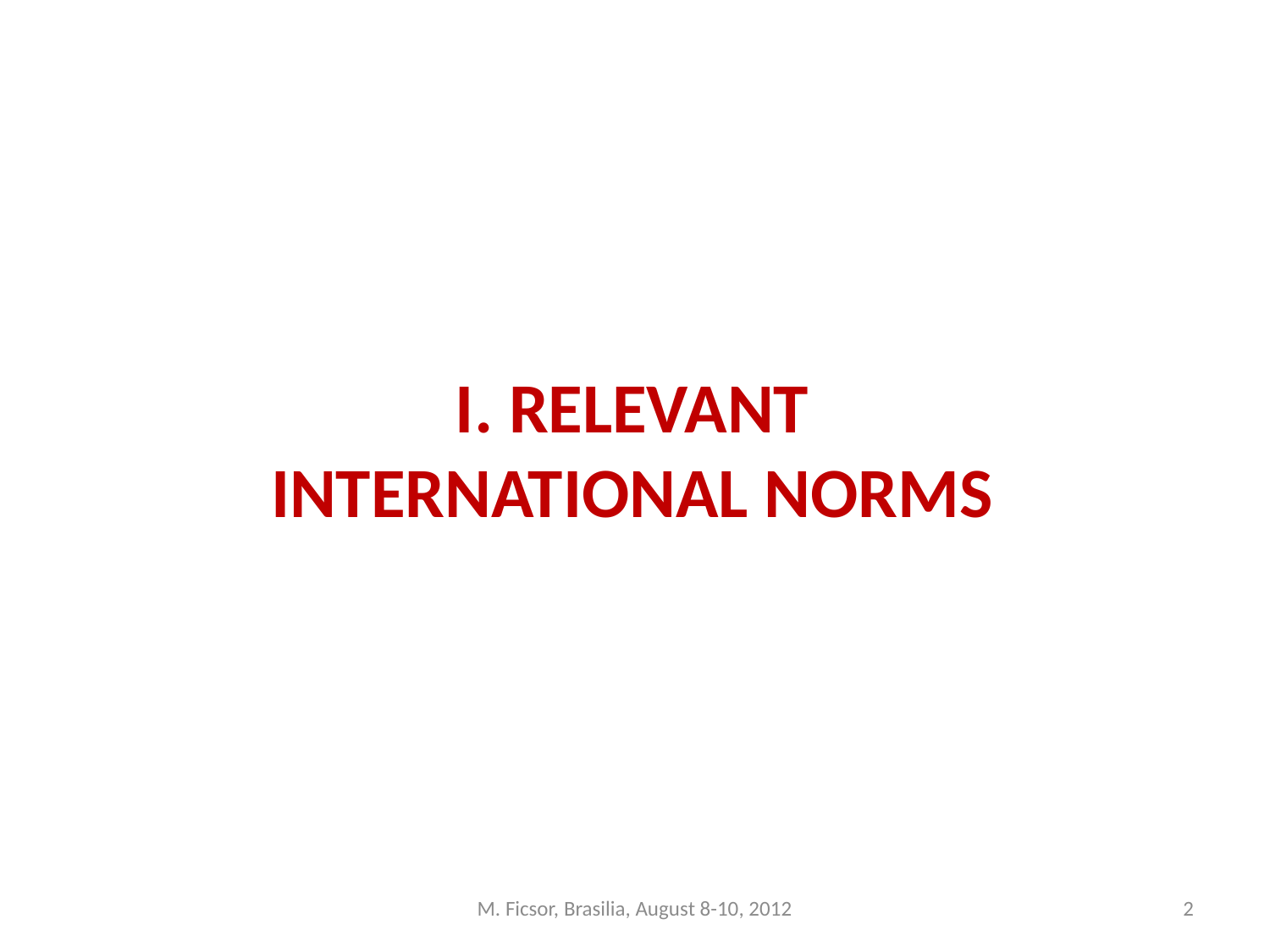

I. RELEVANT
INTERNATIONAL NORMS
M. Ficsor, Brasilia, August 8-10, 2012
2